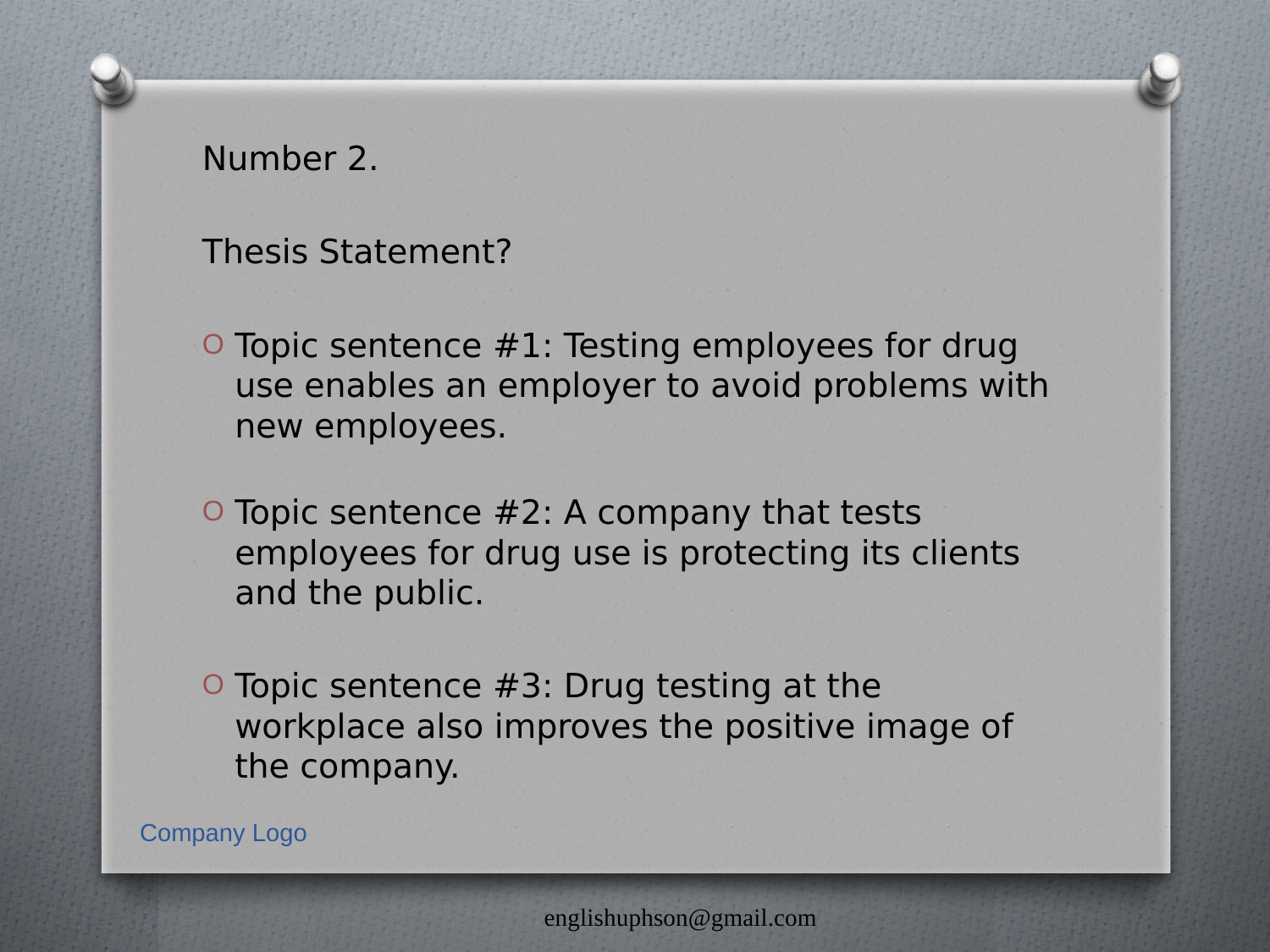

Number 2.

Thesis Statement?

Topic sentence #1: Testing employees for drug use enables an employer to avoid problems with new employees.
Topic sentence #2: A company that tests employees for drug use is protecting its clients and the public.

Topic sentence #3: Drug testing at the workplace also improves the positive image of the company.

Company Logo
englishuphson@gmail.com